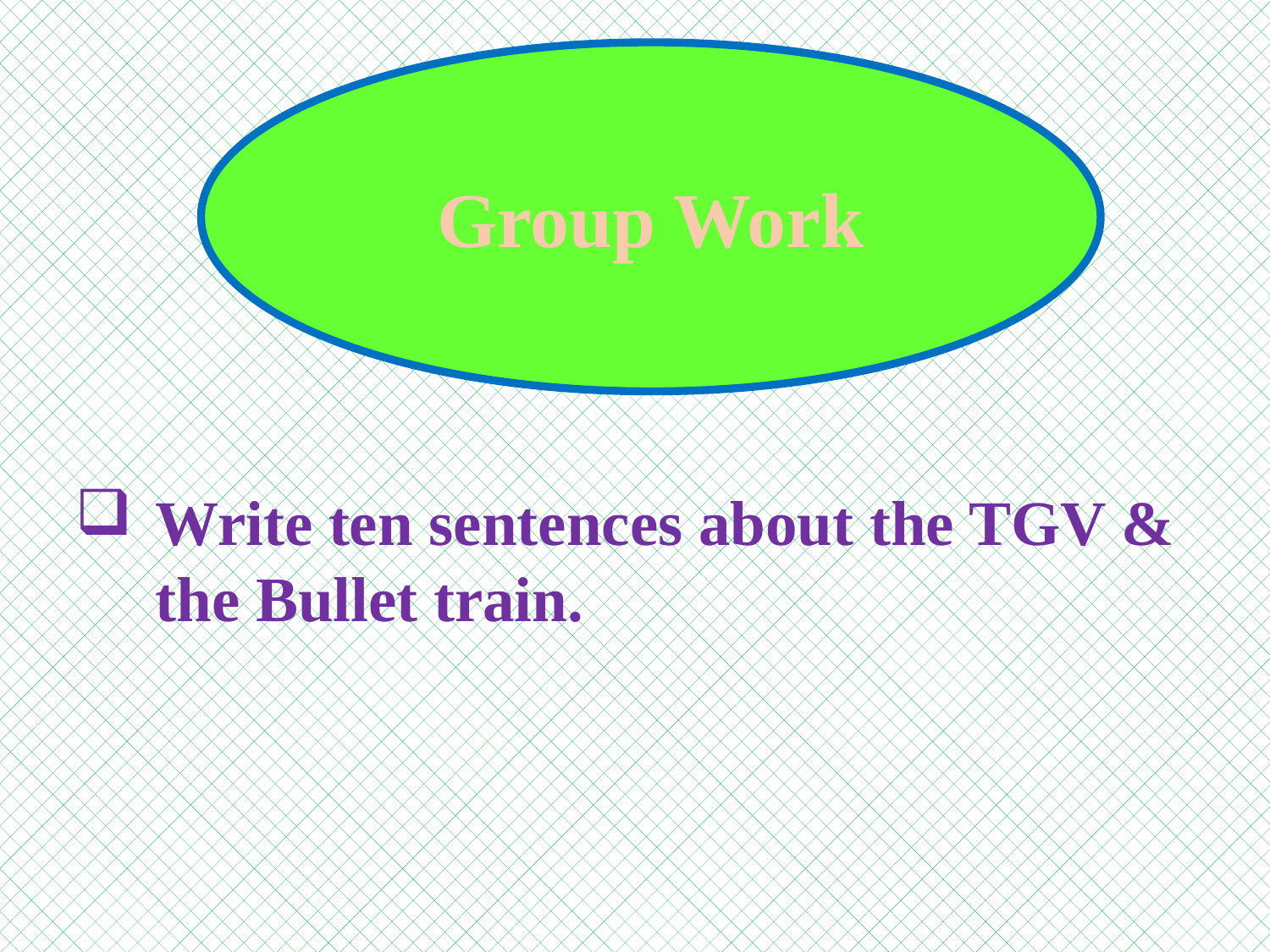

Group Work
Write ten sentences about the TGV & the Bullet train.